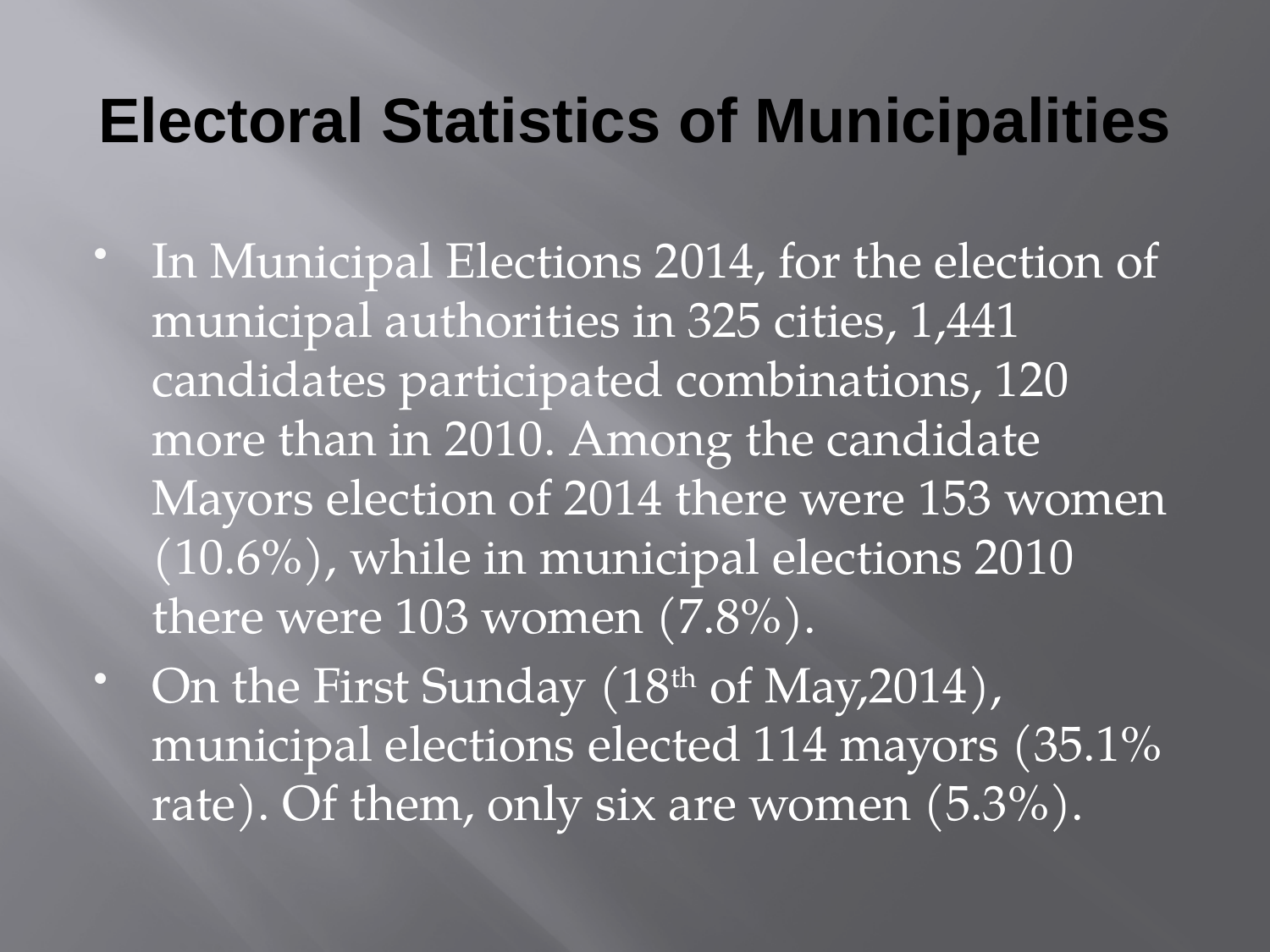

# Electoral Statistics of Municipalities
In Municipal Elections 2014, for the election of municipal authorities in 325 cities, 1,441 candidates participated combinations, 120 more than in 2010. Among the candidate Mayors election of 2014 there were 153 women (10.6%), while in municipal elections 2010 there were 103 women (7.8%).
On the First Sunday (18th of May,2014), municipal elections elected 114 mayors (35.1% rate). Of them, only six are women (5.3%).